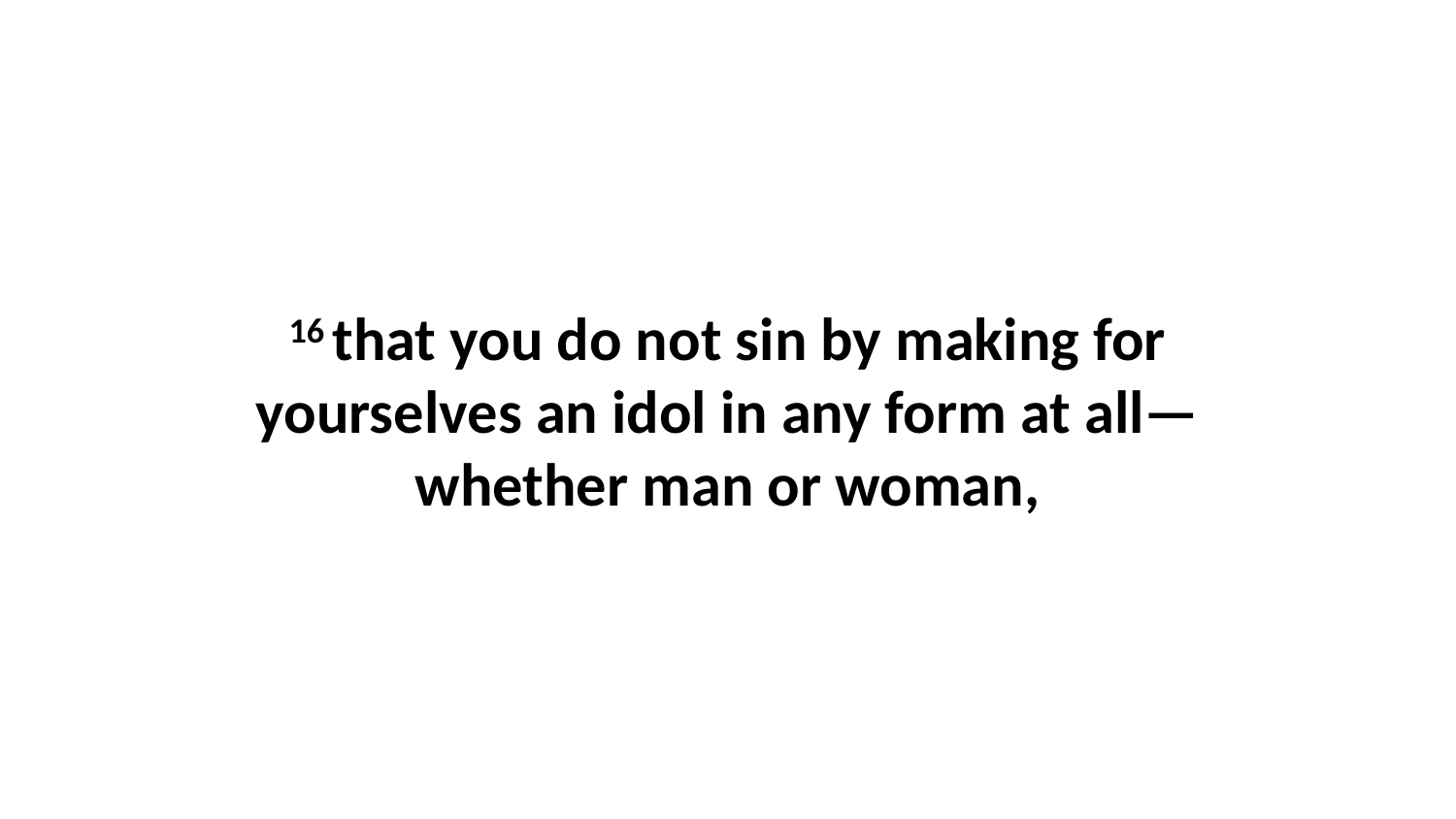

16 that you do not sin by making for yourselves an idol in any form at all—whether man or woman,